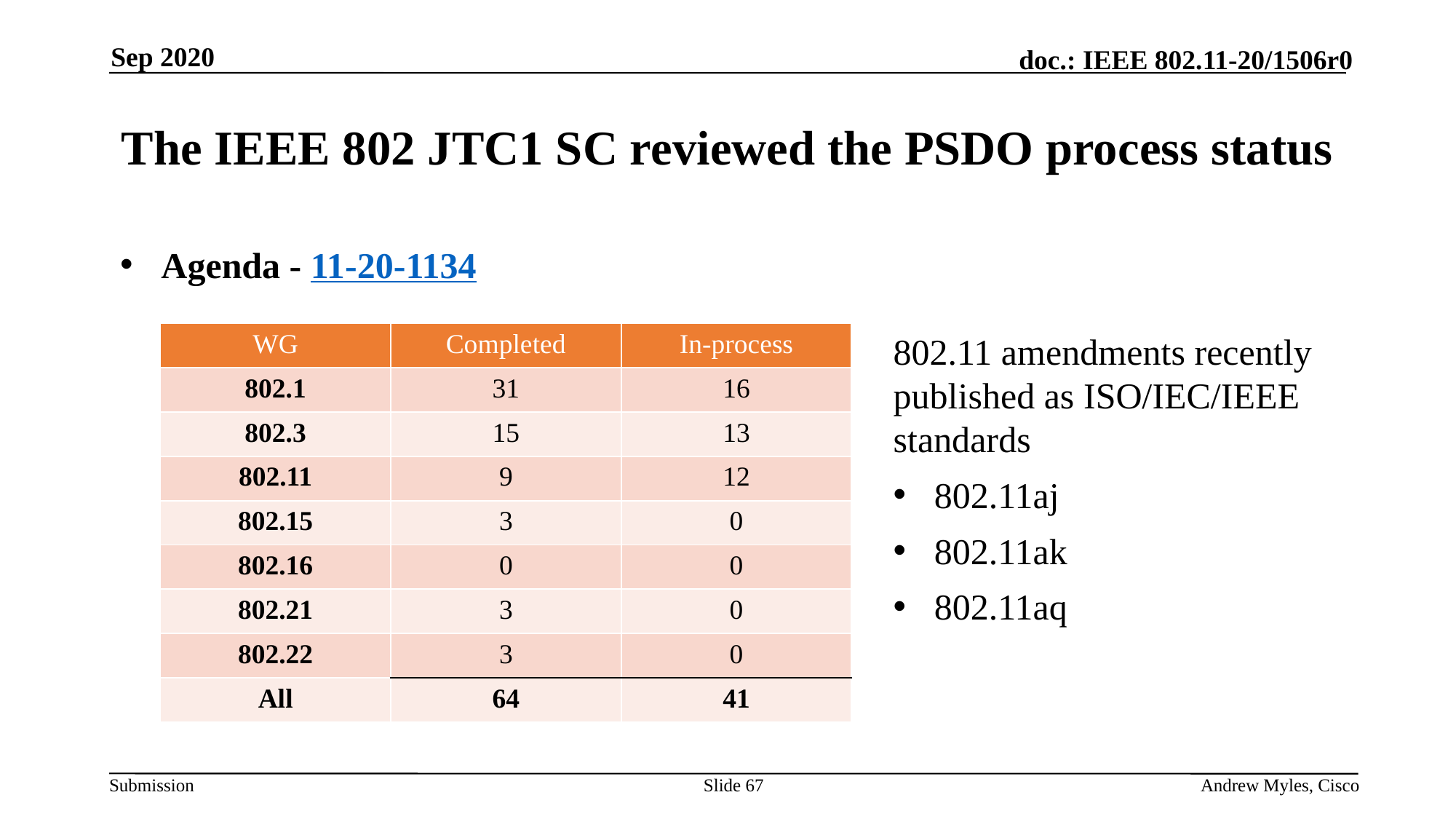

Sep 2020
# The IEEE 802 JTC1 SC reviewed the PSDO process status
Agenda - 11-20-1134
| WG | Completed | In-process |
| --- | --- | --- |
| 802.1 | 31 | 16 |
| 802.3 | 15 | 13 |
| 802.11 | 9 | 12 |
| 802.15 | 3 | 0 |
| 802.16 | 0 | 0 |
| 802.21 | 3 | 0 |
| 802.22 | 3 | 0 |
| All | 64 | 41 |
802.11 amendments recently published as ISO/IEC/IEEE standards
802.11aj
802.11ak
802.11aq

Slide 67
Andrew Myles, Cisco